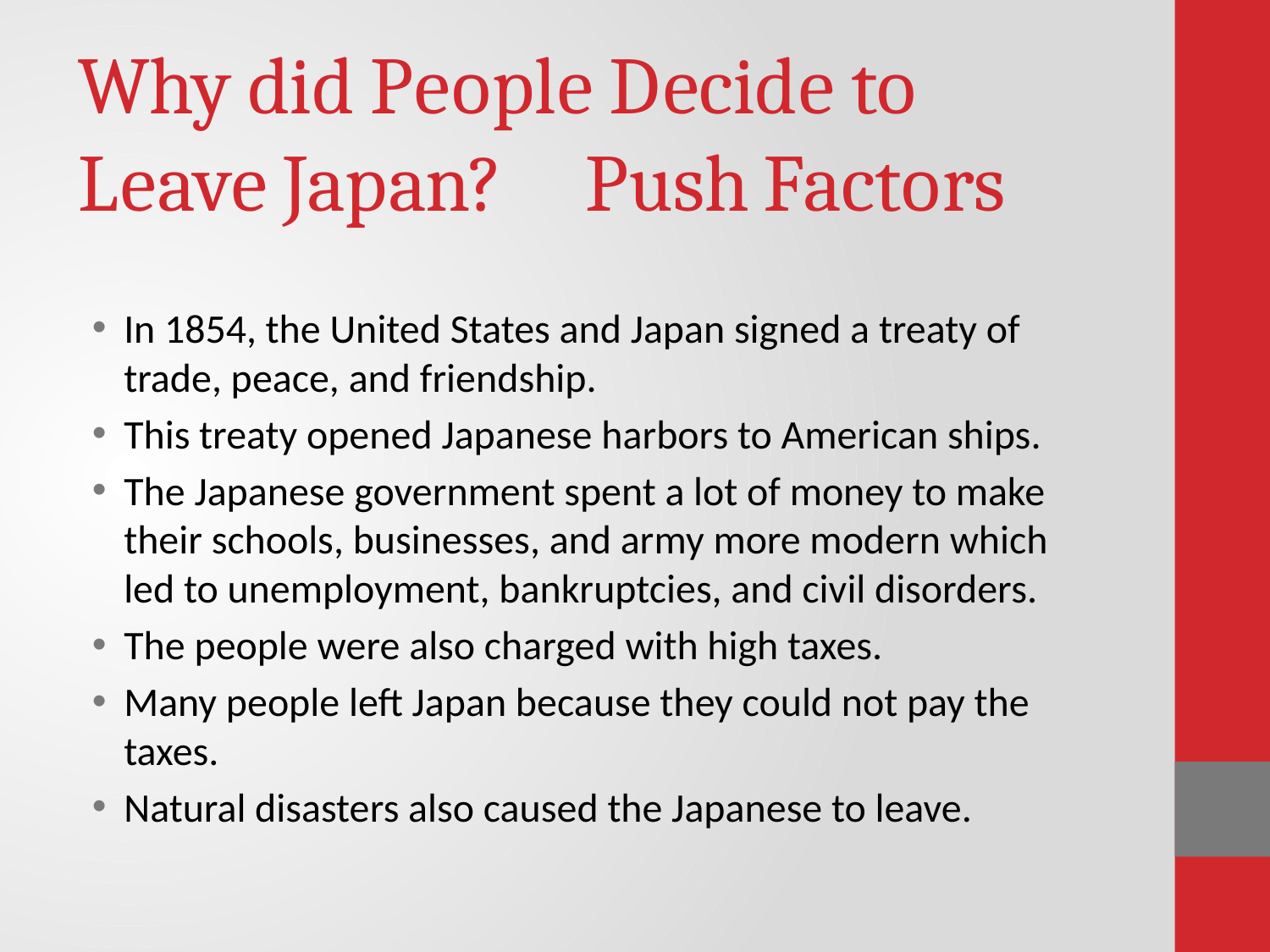

# Why did People Decide to Leave Japan?	Push Factors
In 1854, the United States and Japan signed a treaty of trade, peace, and friendship.
This treaty opened Japanese harbors to American ships.
The Japanese government spent a lot of money to make their schools, businesses, and army more modern which led to unemployment, bankruptcies, and civil disorders.
The people were also charged with high taxes.
Many people left Japan because they could not pay the taxes.
Natural disasters also caused the Japanese to leave.